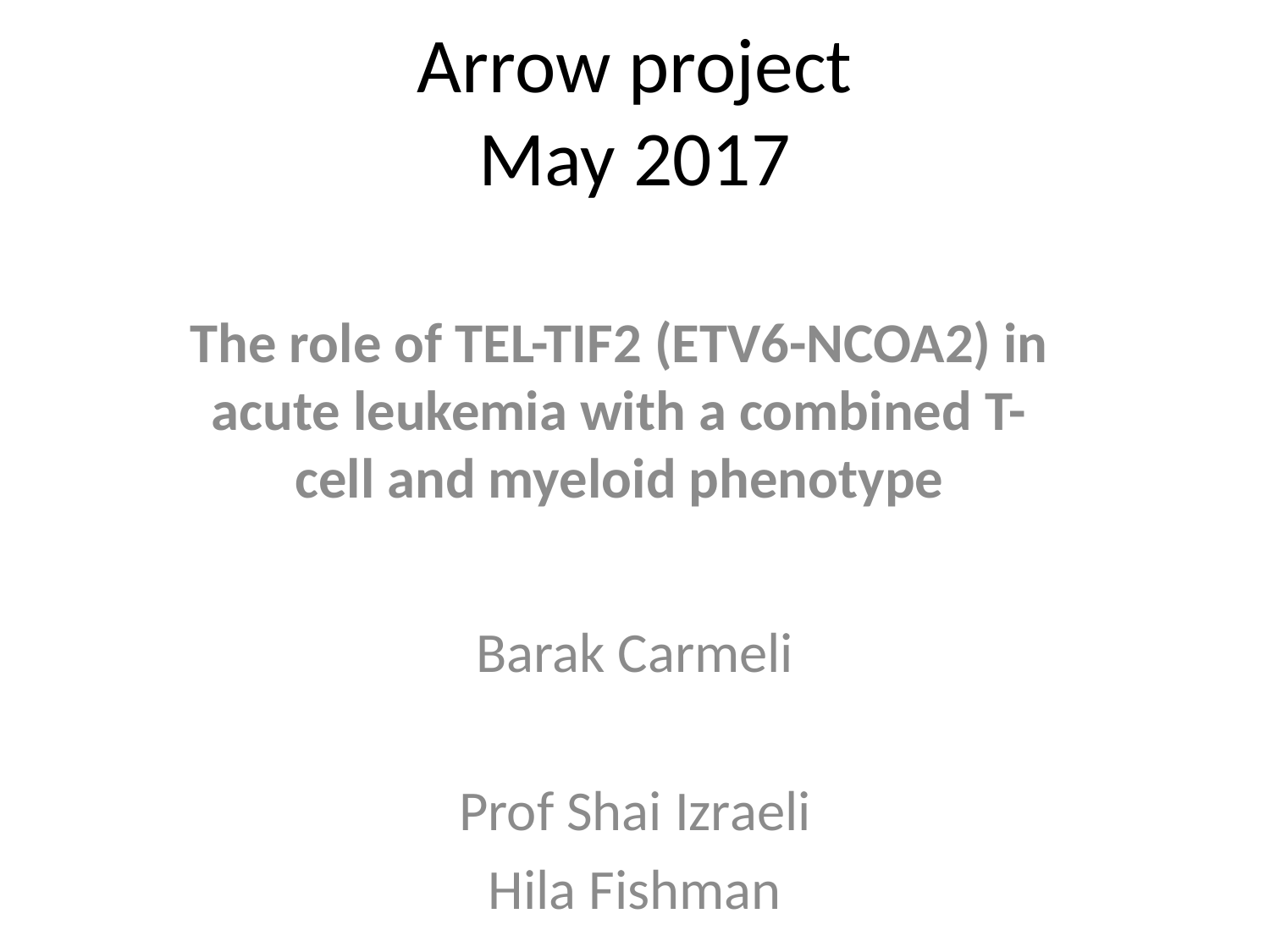

# Arrow project May 2017
The role of TEL-TIF2 (ETV6-NCOA2) in acute leukemia with a combined T-cell and myeloid phenotype
Barak Carmeli

Prof Shai Izraeli
Hila Fishman